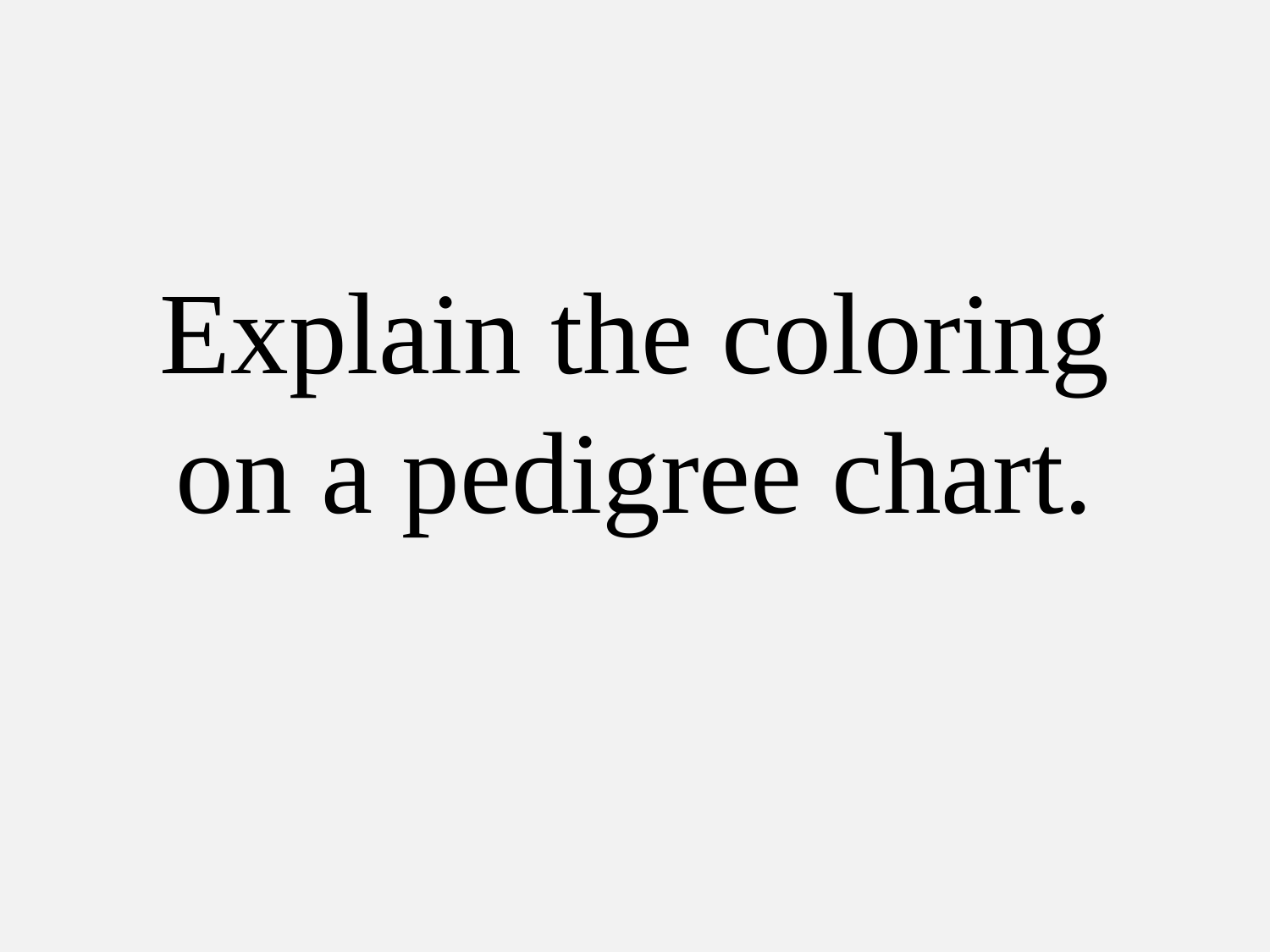

# Explain the coloring on a pedigree chart.